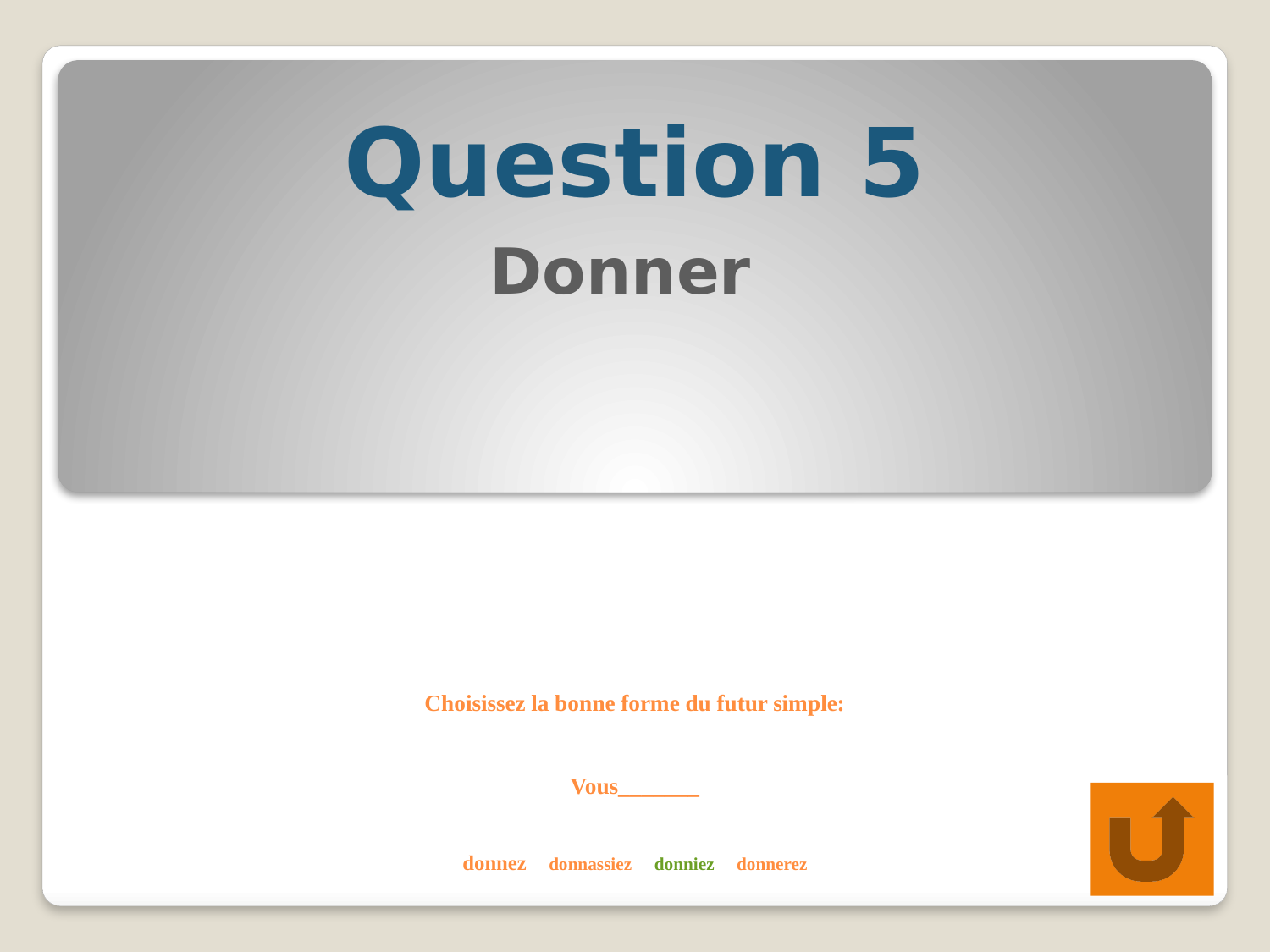

Question 5
Donner
# Choisissez la bonne forme du futur simple: Vous_______ donnez     donnassiez     donniez     donnerez